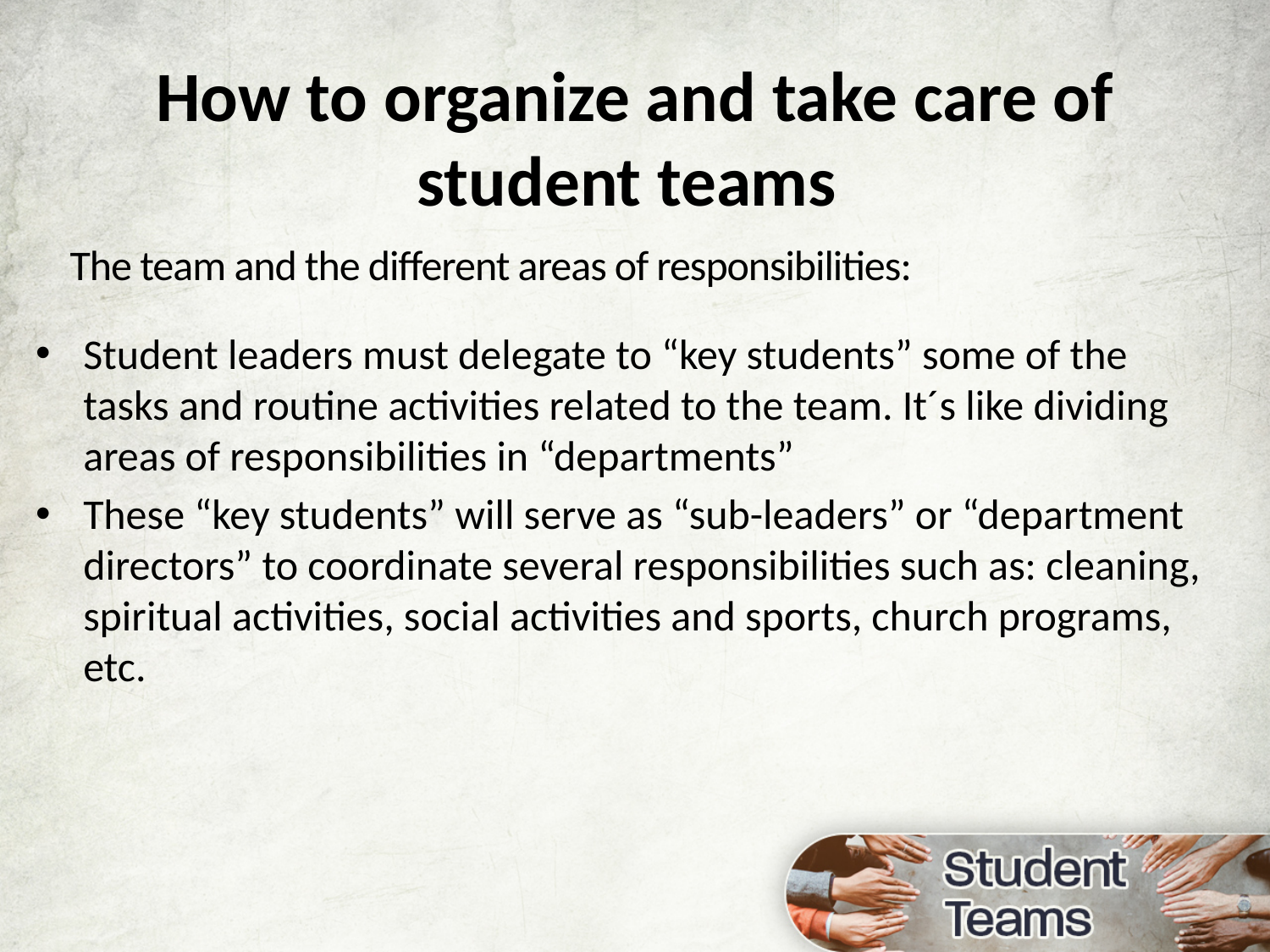

How to organize and take care of student teams
The team and the different areas of responsibilities:
Student leaders must delegate to “key students” some of the tasks and routine activities related to the team. It´s like dividing areas of responsibilities in “departments”
These “key students” will serve as “sub-leaders” or “department directors” to coordinate several responsibilities such as: cleaning, spiritual activities, social activities and sports, church programs, etc.